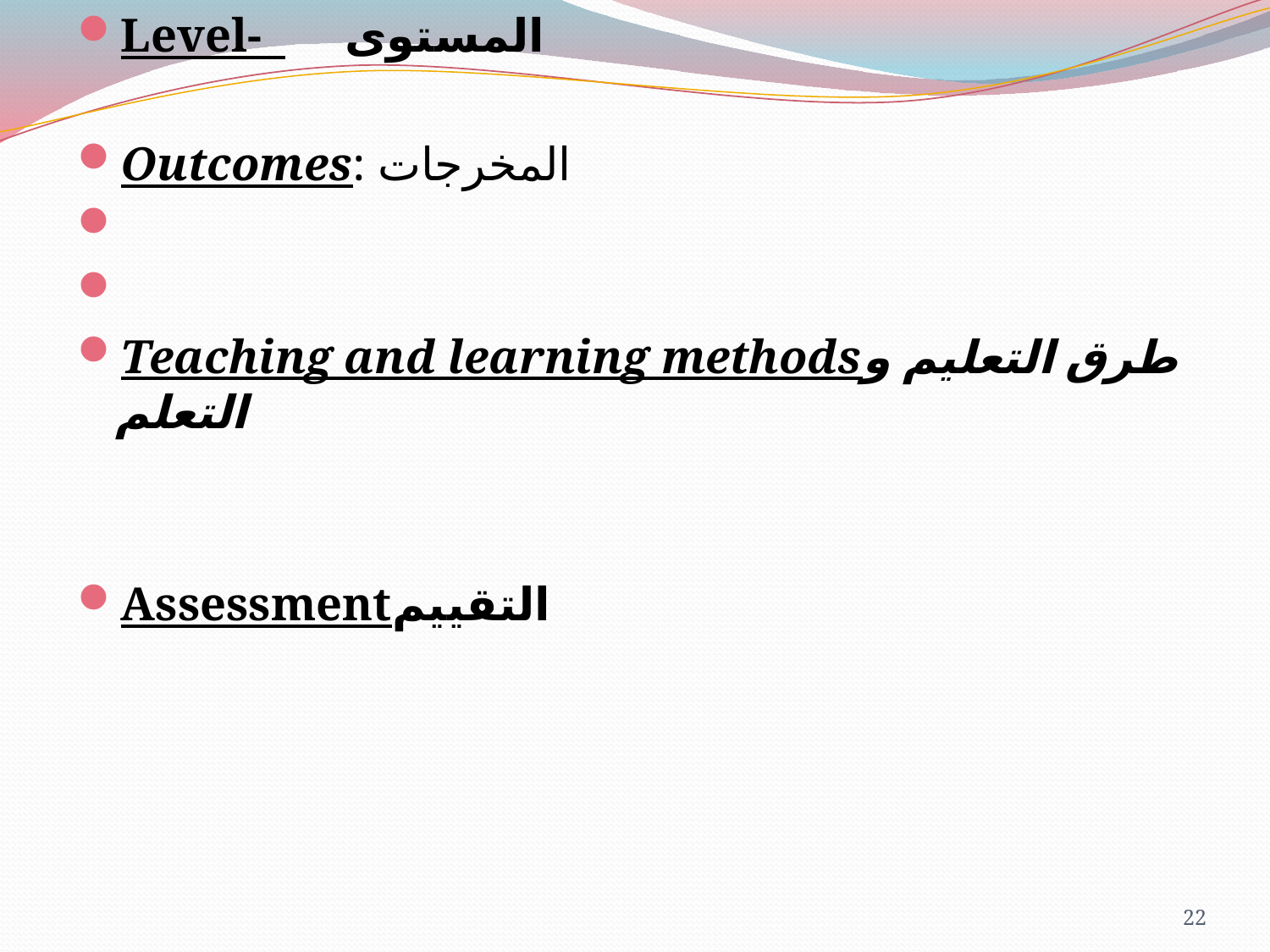

Level-       المستوى

Outcomes: المخرجات

Teaching and learning methodsطرق التعليم و التعلم

Assessmentالتقييم

#
22